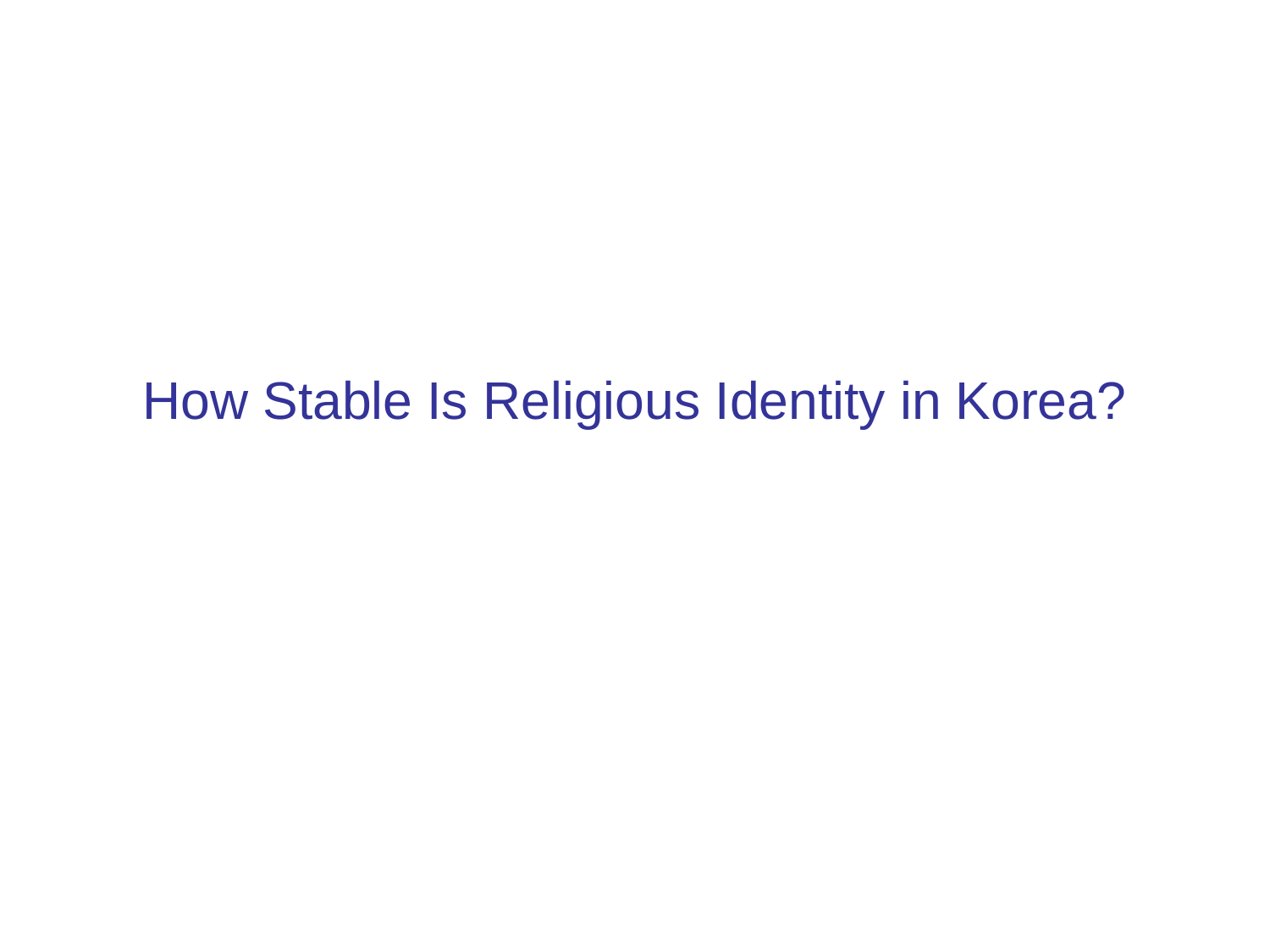

# How Stable Is Religious Identity in Korea?